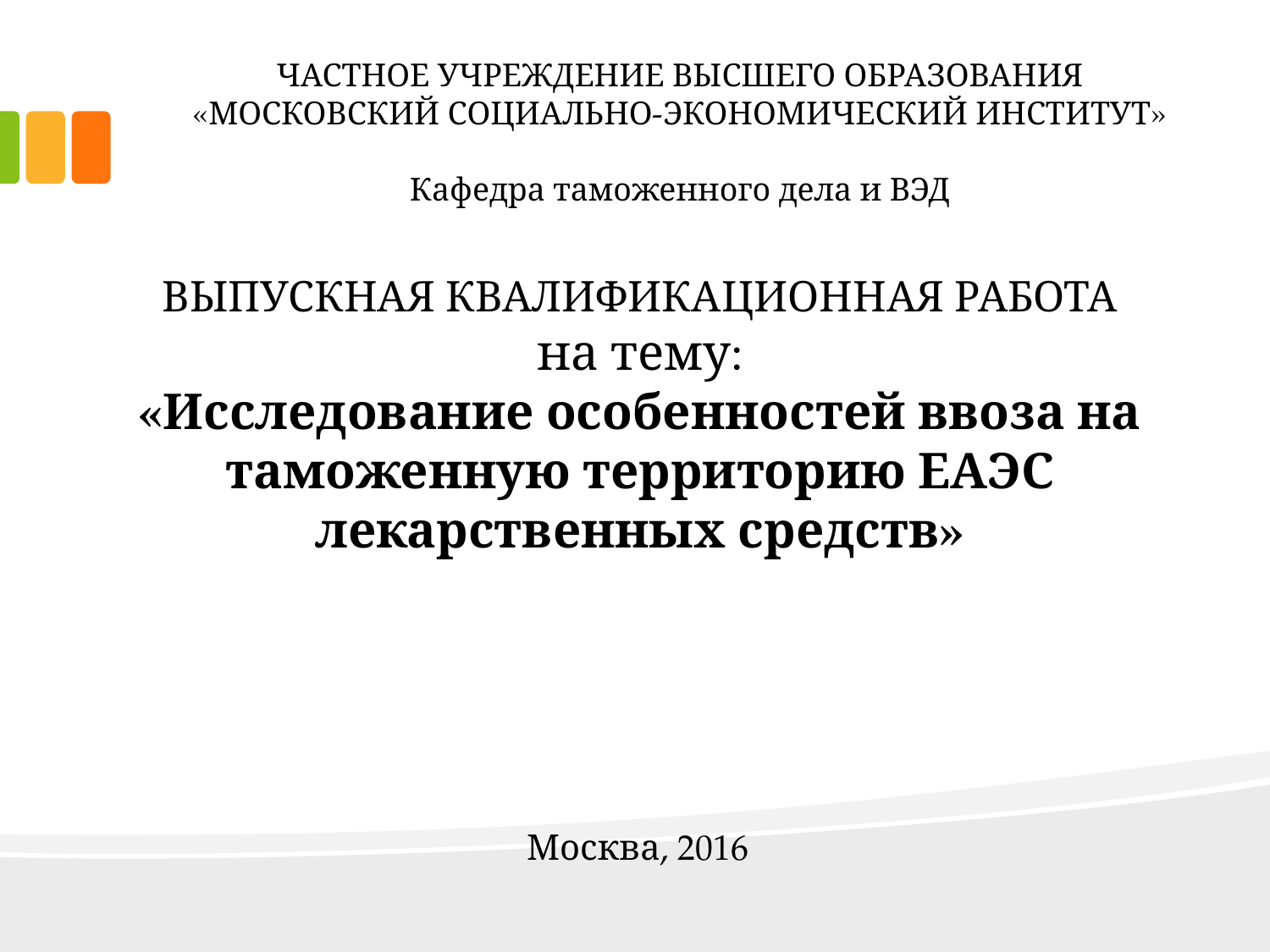

ЧАСТНОЕ УЧРЕЖДЕНИЕ ВЫСШЕГО ОБРАЗОВАНИЯ
«МОСКОВСКИЙ СОЦИАЛЬНО-ЭКОНОМИЧЕСКИЙ ИНСТИТУТ»

Кафедра таможенного дела и ВЭД
# ВЫПУСКНАЯ КВАЛИФИКАЦИОННАЯ РАБОТА на тему: «Исследование особенностей ввоза на таможенную территорию ЕАЭС лекарственных средств»

Москва, 2016